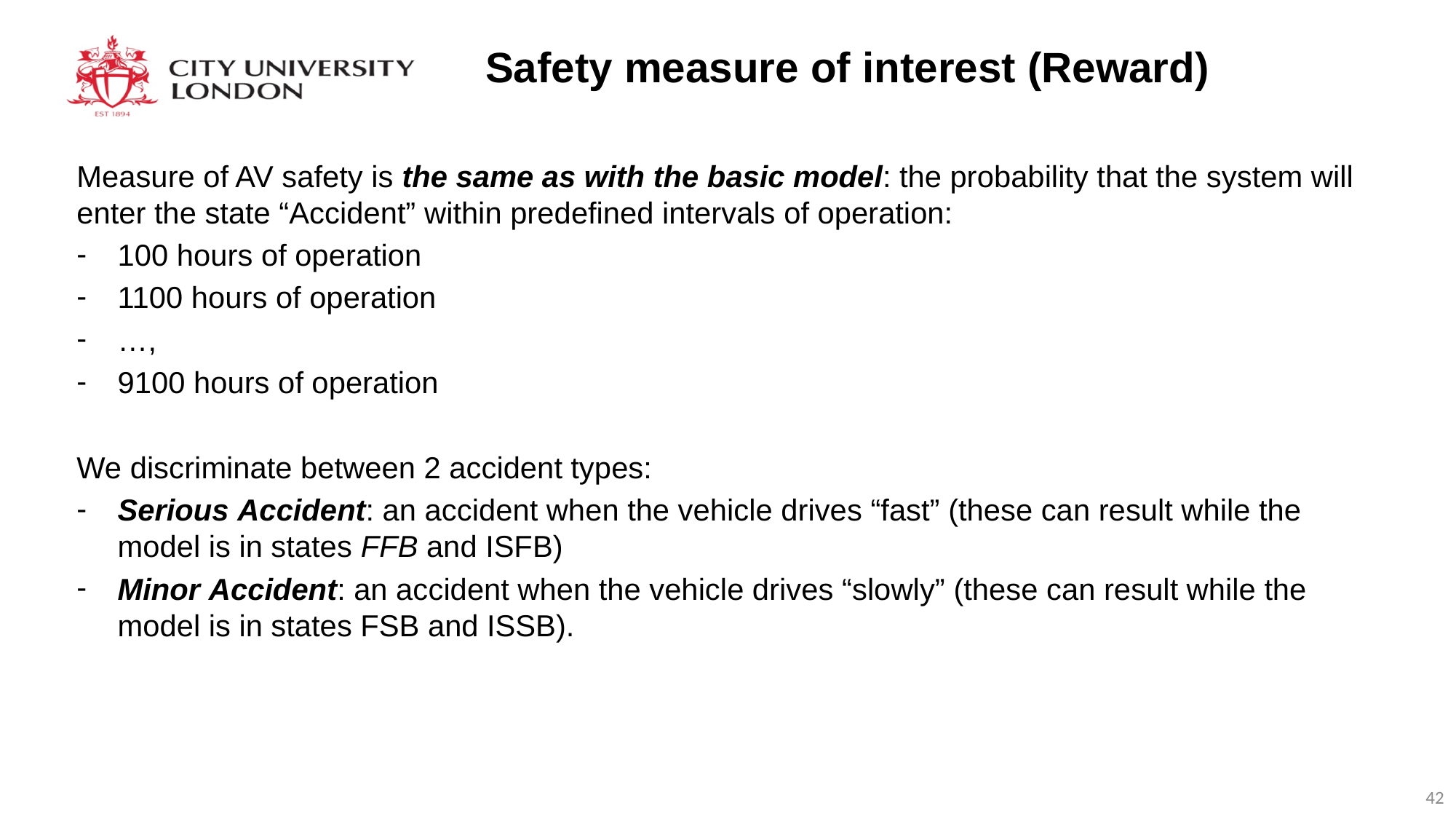

# Safety measure of interest (Reward)
Measure of AV safety is the same as with the basic model: the probability that the system will enter the state “Accident” within predefined intervals of operation:
100 hours of operation
1100 hours of operation
…,
9100 hours of operation

We discriminate between 2 accident types:
Serious Accident: an accident when the vehicle drives “fast” (these can result while the model is in states FFB and ISFB)
Minor Accident: an accident when the vehicle drives “slowly” (these can result while the model is in states FSB and ISSB).

42